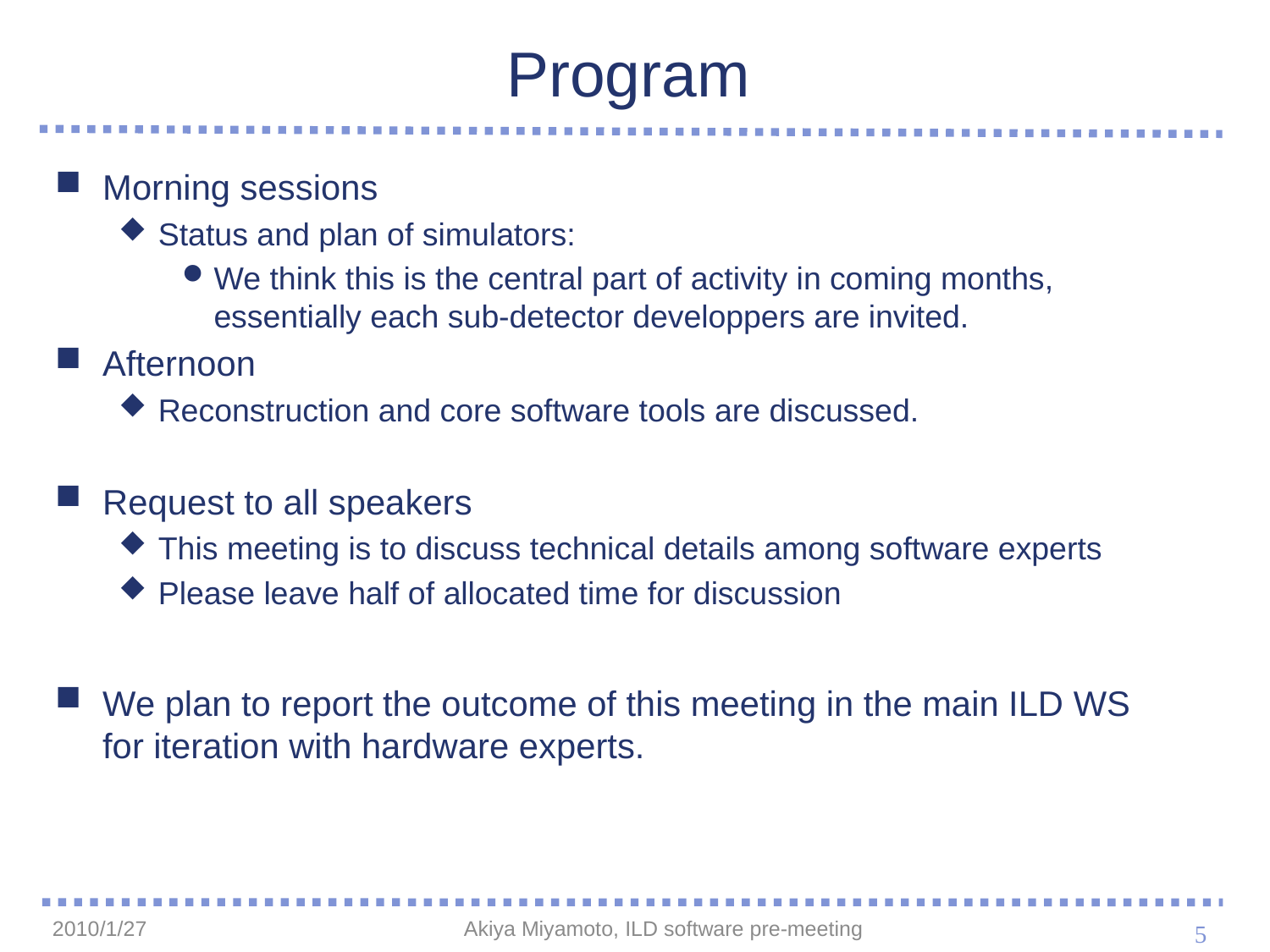

# Program
Morning sessions
Status and plan of simulators:
We think this is the central part of activity in coming months, essentially each sub-detector developpers are invited.
Afternoon
Reconstruction and core software tools are discussed.

Request to all speakers
This meeting is to discuss technical details among software experts
Please leave half of allocated time for discussion

We plan to report the outcome of this meeting in the main ILD WS
for iteration with hardware experts.

5
2010/1/27
Akiya Miyamoto, ILD software pre-meeting